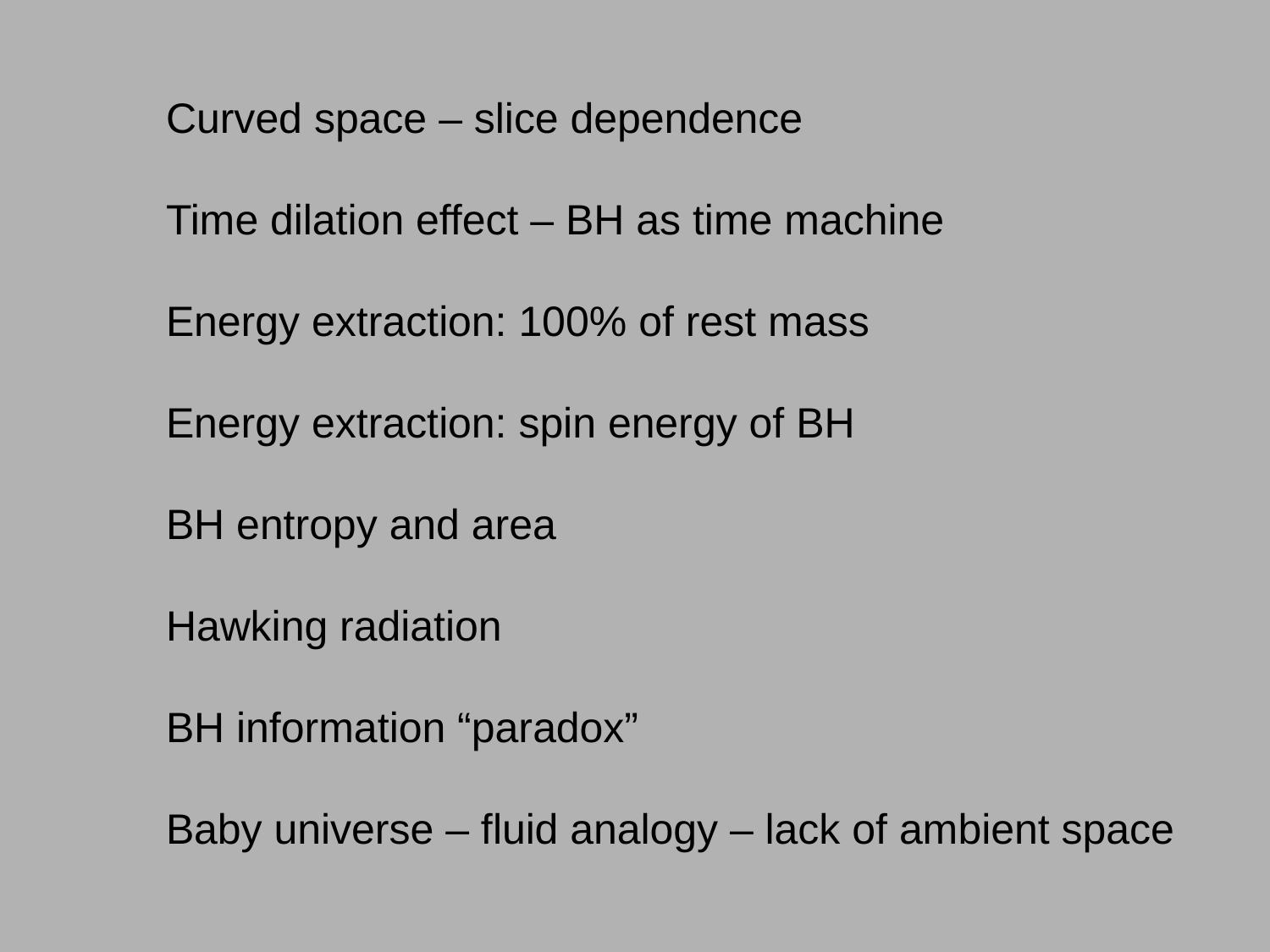

Curved space – slice dependence

Time dilation effect – BH as time machine

Energy extraction: 100% of rest mass

Energy extraction: spin energy of BH

BH entropy and area

Hawking radiation

BH information “paradox”

Baby universe – fluid analogy – lack of ambient space